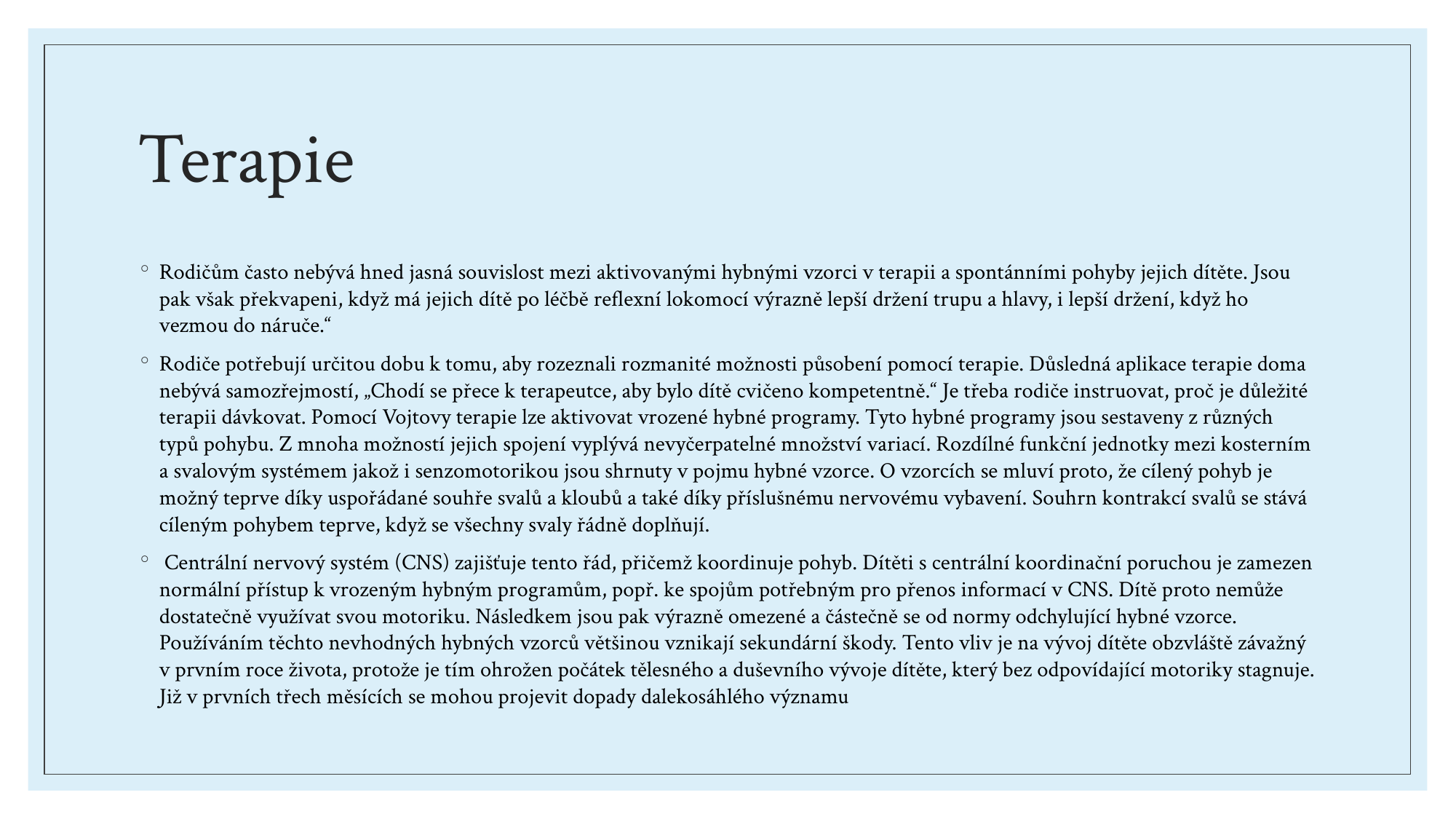

# Terapie
Rodičům často nebývá hned jasná souvislost mezi aktivovanými hybnými vzorci v terapii a spontánními pohyby jejich dítěte. Jsou pak však překvapeni, když má jejich dítě po léčbě reflexní lokomocí výrazně lepší držení trupu a hlavy, i lepší držení, když ho vezmou do náruče.“
Rodiče potřebují určitou dobu k tomu, aby rozeznali rozmanité možnosti působení pomocí terapie. Důsledná aplikace terapie doma nebývá samozřejmostí, „Chodí se přece k terapeutce, aby bylo dítě cvičeno kompetentně.“ Je třeba rodiče instruovat, proč je důležité terapii dávkovat. Pomocí Vojtovy terapie lze aktivovat vrozené hybné programy. Tyto hybné programy jsou sestaveny z různých typů pohybu. Z mnoha možností jejich spojení vyplývá nevyčerpatelné množství variací. Rozdílné funkční jednotky mezi kosterním a svalovým systémem jakož i senzomotorikou jsou shrnuty v pojmu hybné vzorce. O vzorcích se mluví proto, že cílený pohyb je možný teprve díky uspořádané souhře svalů a kloubů a také díky příslušnému nervovému vybavení. Souhrn kontrakcí svalů se stává cíleným pohybem teprve, když se všechny svaly řádně doplňují.
 Centrální nervový systém (CNS) zajišťuje tento řád, přičemž koordinuje pohyb. Dítěti s centrální koordinační poruchou je zamezen normální přístup k vrozeným hybným programům, popř. ke spojům potřebným pro přenos informací v CNS. Dítě proto nemůže dostatečně využívat svou motoriku. Následkem jsou pak výrazně omezené a částečně se od normy odchylující hybné vzorce. Používáním těchto nevhodných hybných vzorců většinou vznikají sekundární škody. Tento vliv je na vývoj dítěte obzvláště závažný v prvním roce života, protože je tím ohrožen počátek tělesného a duševního vývoje dítěte, který bez odpovídající motoriky stagnuje. Již v prvních třech měsících se mohou projevit dopady dalekosáhlého významu